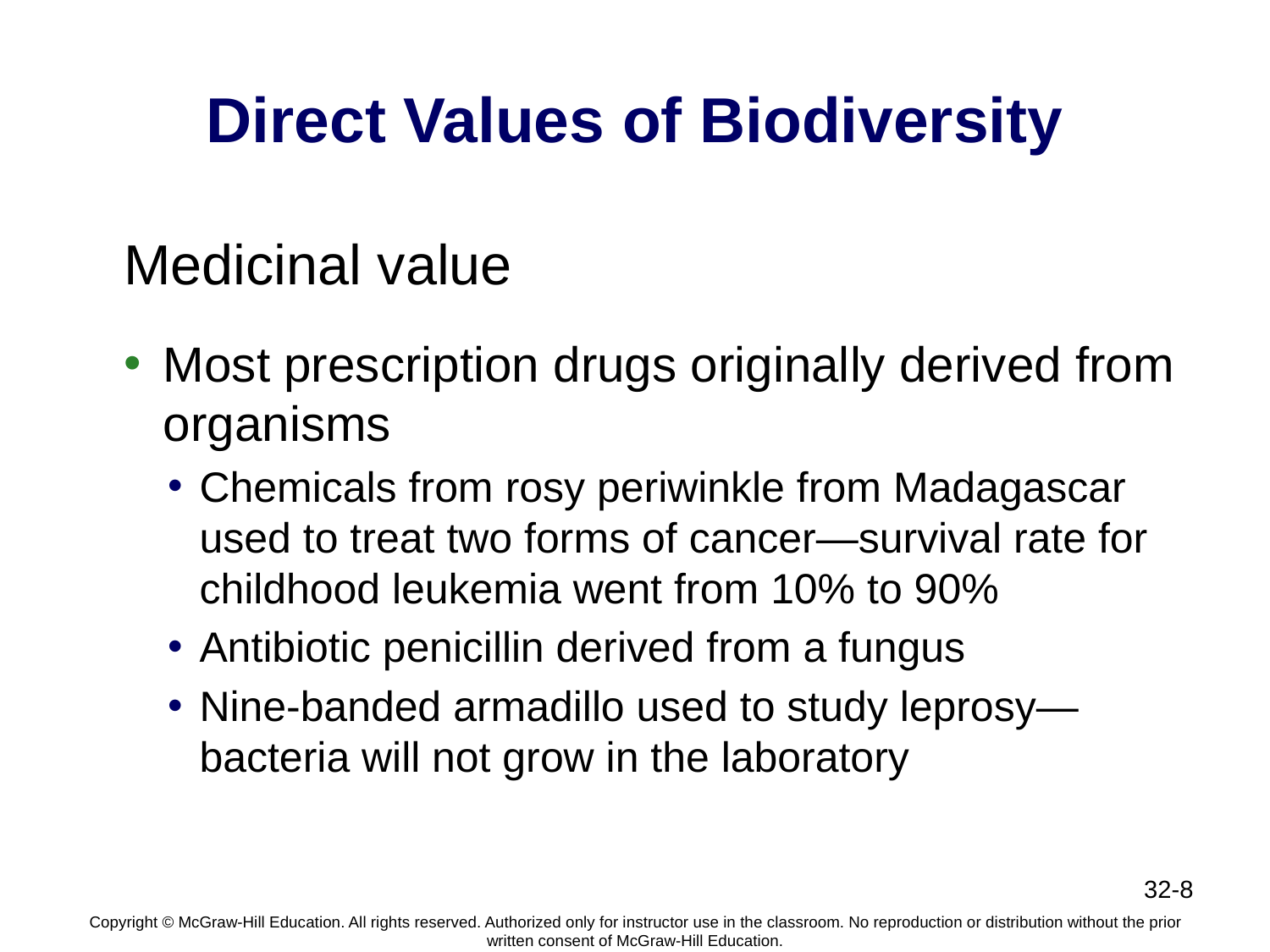

# Direct Values of Biodiversity
Medicinal value
Most prescription drugs originally derived from organisms
Chemicals from rosy periwinkle from Madagascar used to treat two forms of cancer—survival rate for childhood leukemia went from 10% to 90%
Antibiotic penicillin derived from a fungus
Nine-banded armadillo used to study leprosy—bacteria will not grow in the laboratory